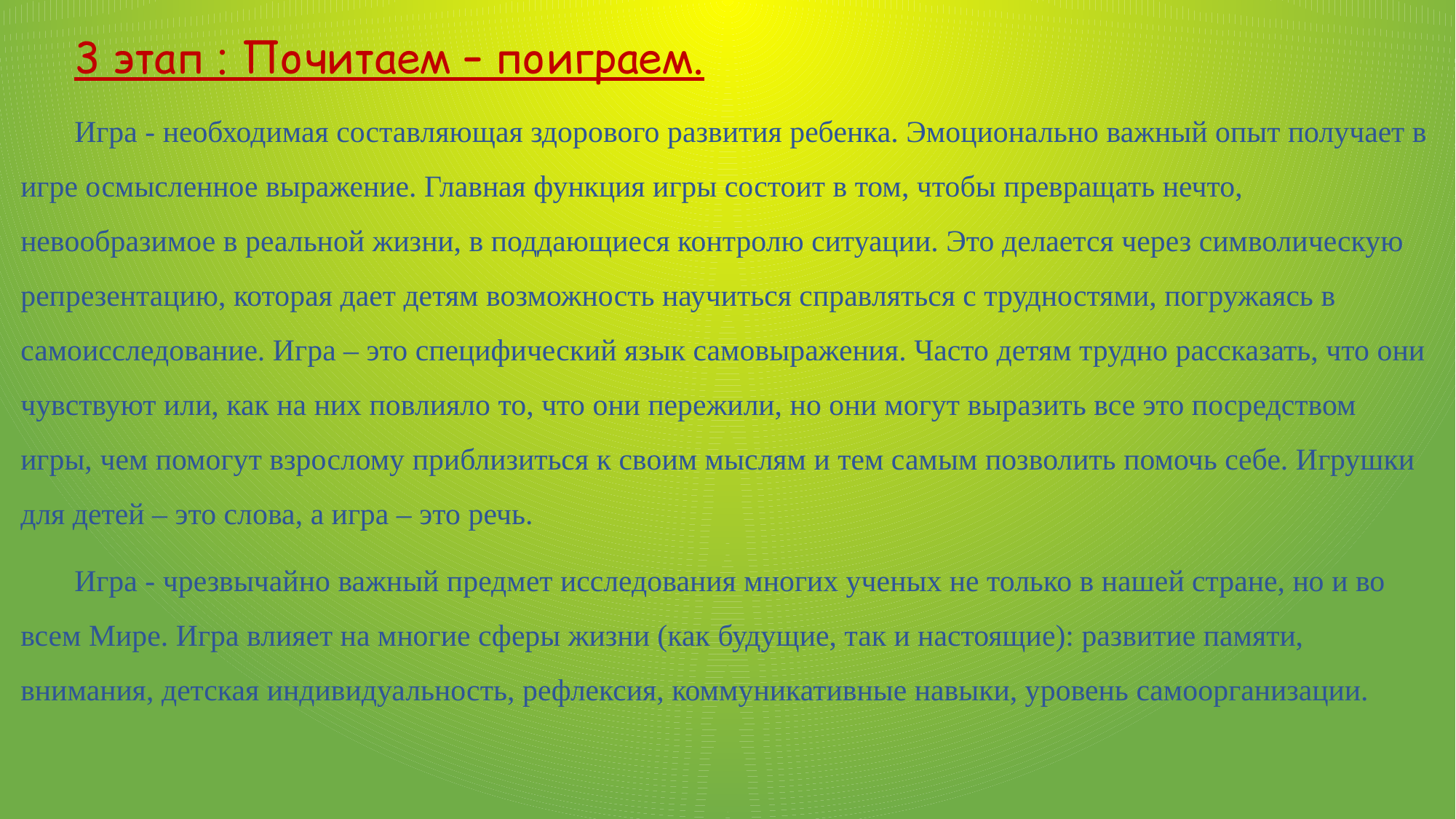

3 этап : Почитаем – поиграем.
Игра - необходимая составляющая здорового развития ребенка. Эмоционально важный опыт получает в игре осмысленное выражение. Главная функция игры состоит в том, чтобы превращать нечто, невообразимое в реальной жизни, в поддающиеся контролю ситуации. Это делается через символическую репрезентацию, которая дает детям возможность научиться справляться с трудностями, погружаясь в самоисследование. Игра – это специфический язык самовыражения. Часто детям трудно рассказать, что они чувствуют или, как на них повлияло то, что они пережили, но они могут выразить все это посредством игры, чем помогут взрослому приблизиться к своим мыслям и тем самым позволить помочь себе. Игрушки для детей – это слова, а игра – это речь.
Игра - чрезвычайно важный предмет исследования многих ученых не только в нашей стране, но и во всем Мире. Игра влияет на многие сферы жизни (как будущие, так и настоящие): развитие памяти, внимания, детская индивидуальность, рефлексия, коммуникативные навыки, уровень самоорганизации.